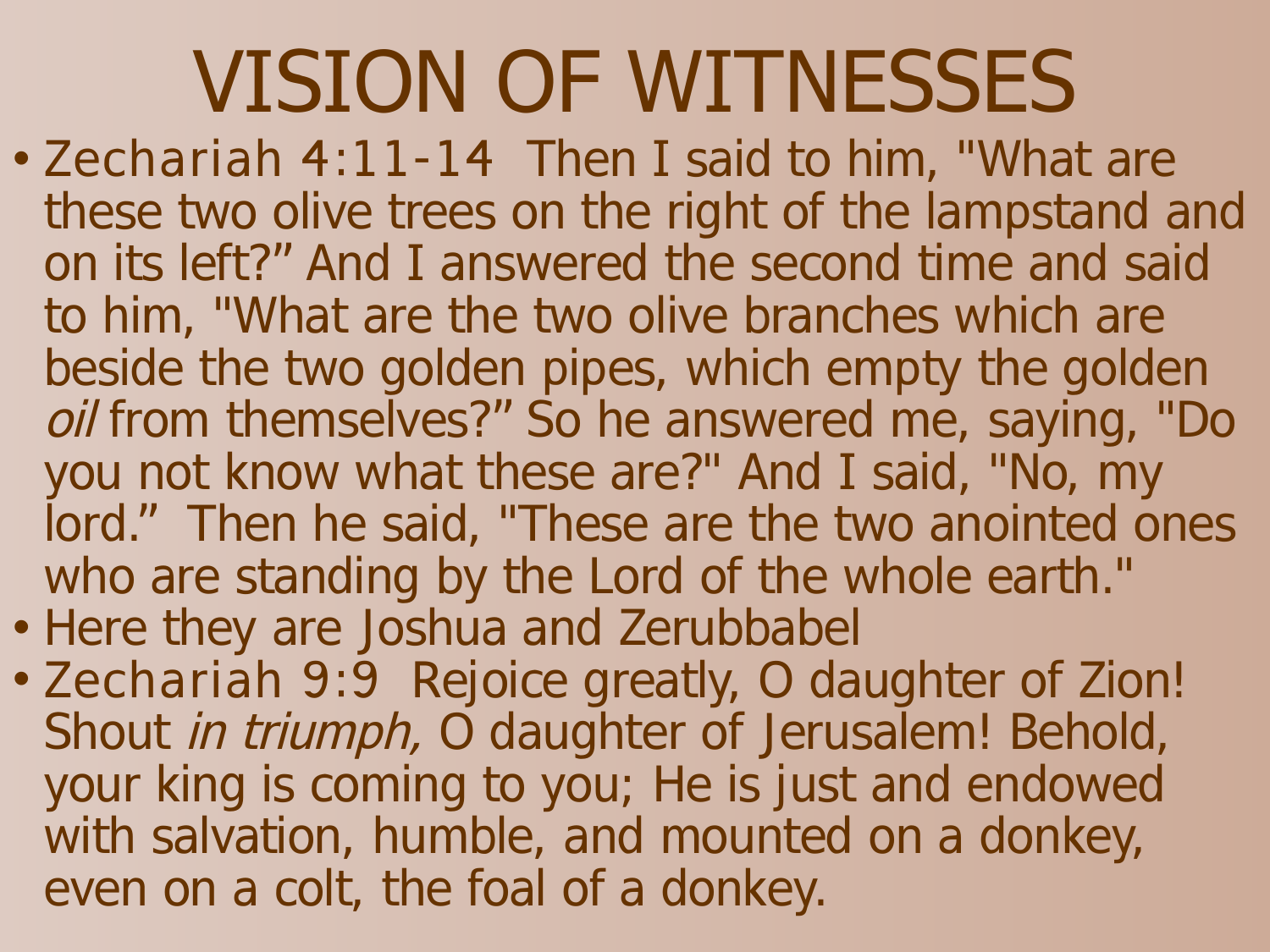

# VISION OF WITNESSES
Zechariah 4:11-14  Then I said to him, "What are these two olive trees on the right of the lampstand and on its left?” And I answered the second time and said to him, "What are the two olive branches which are beside the two golden pipes, which empty the golden oil from themselves?” So he answered me, saying, "Do you not know what these are?" And I said, "No, my lord.”  Then he said, "These are the two anointed ones who are standing by the Lord of the whole earth."
Here they are Joshua and Zerubbabel
Zechariah 9:9  Rejoice greatly, O daughter of Zion! Shout in triumph, O daughter of Jerusalem! Behold, your king is coming to you; He is just and endowed with salvation, humble, and mounted on a donkey, even on a colt, the foal of a donkey.